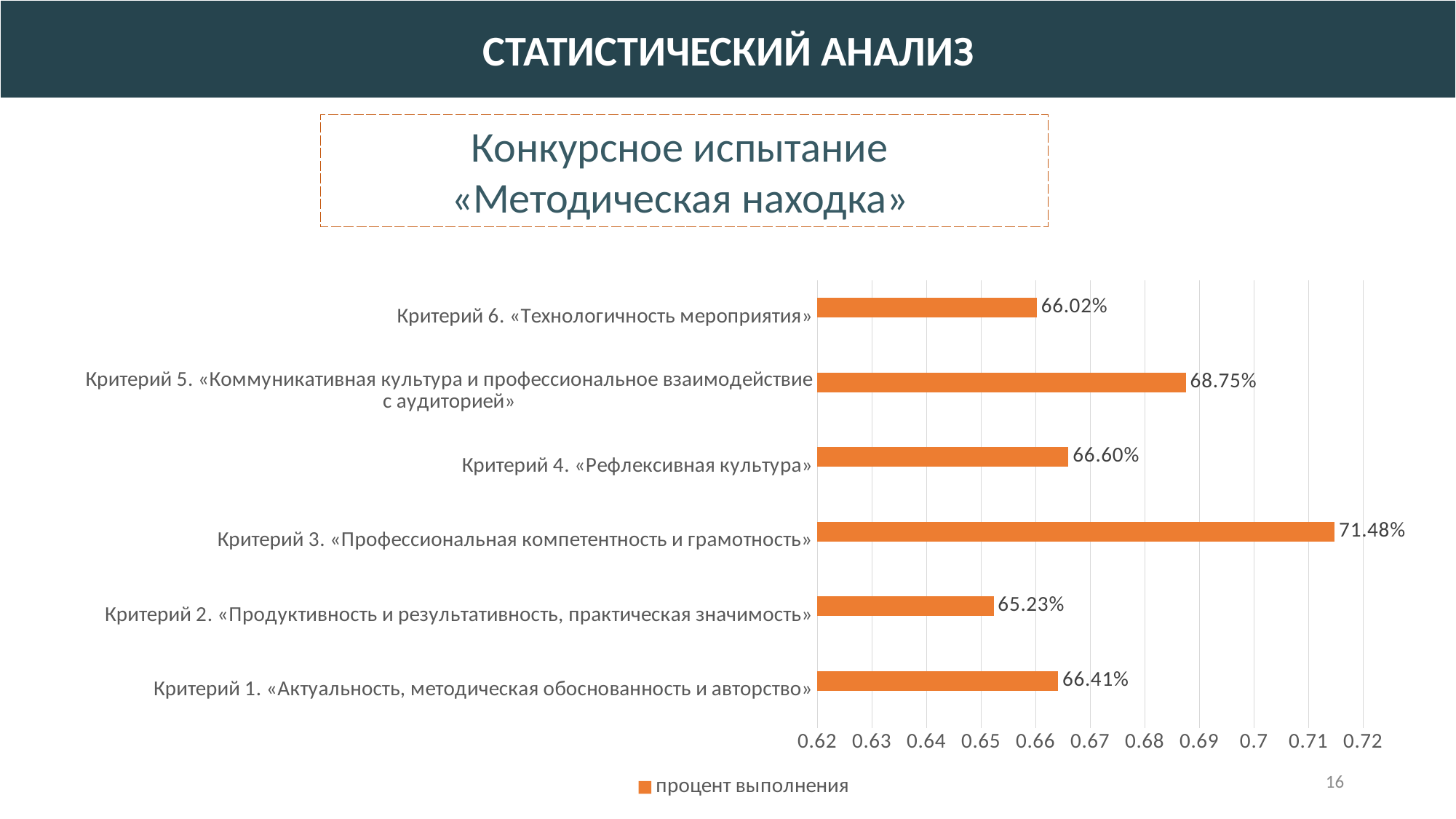

Статистический анализ
Конкурсное испытание
«Методическая находка»

### Chart

| Category | Ряд 1 | процент выполнения |
|---|---|---|
| Критерий 1. «Актуальность, методическая обоснованность и авторство» | None | 0.6641 |
| Критерий 2. «Продуктивность и результативность, практическая значимость» | None | 0.6523 |
| Критерий 3. «Профессиональная компетентность и грамотность» | None | 0.7148 |
| Критерий 4. «Рефлексивная культура» | None | 0.666 |
| Критерий 5. «Коммуникативная культура и профессиональное взаимодействие с аудиторией» | None | 0.6875 |
| Критерий 6. «Технологичность мероприятия» | None | 0.6602 |
16